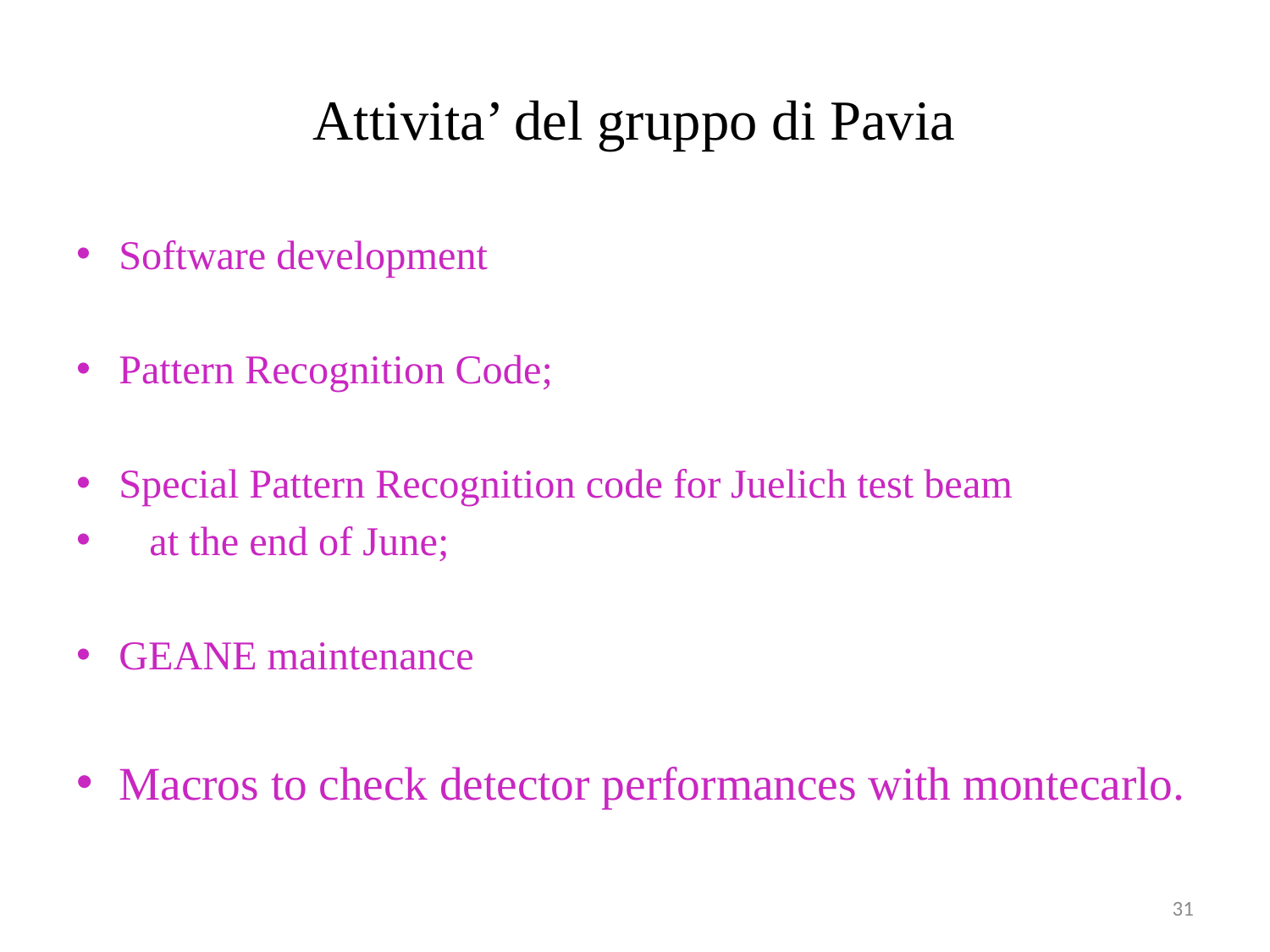

# Attivita’ del gruppo di Pavia
Software development

Pattern Recognition Code;

Special Pattern Recognition code for Juelich test beam
   at the end of June;

GEANE maintenance

Macros to check detector performances with montecarlo.
31